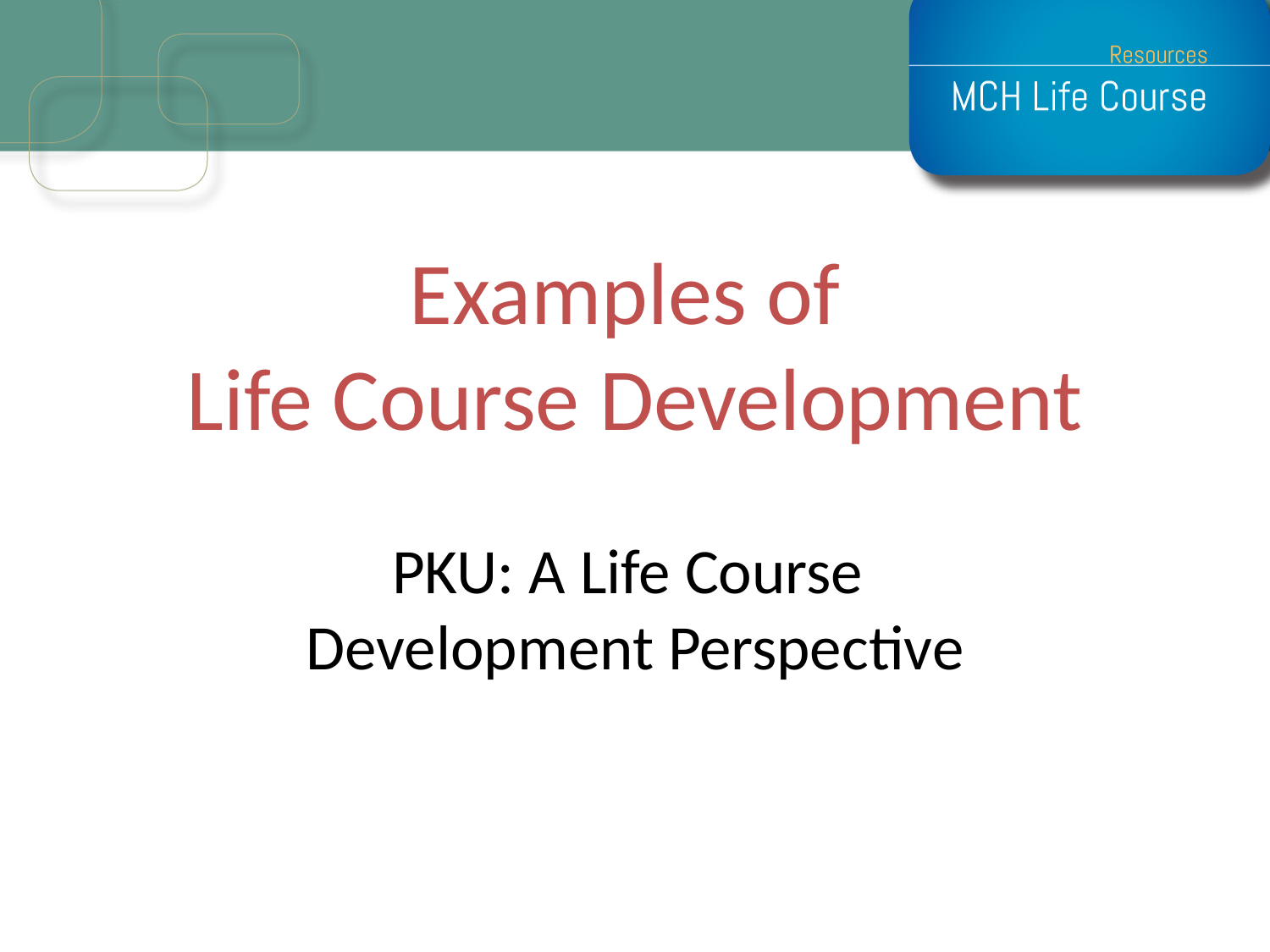

Examples of
Life Course Development

PKU: A Life Course
Development Perspective